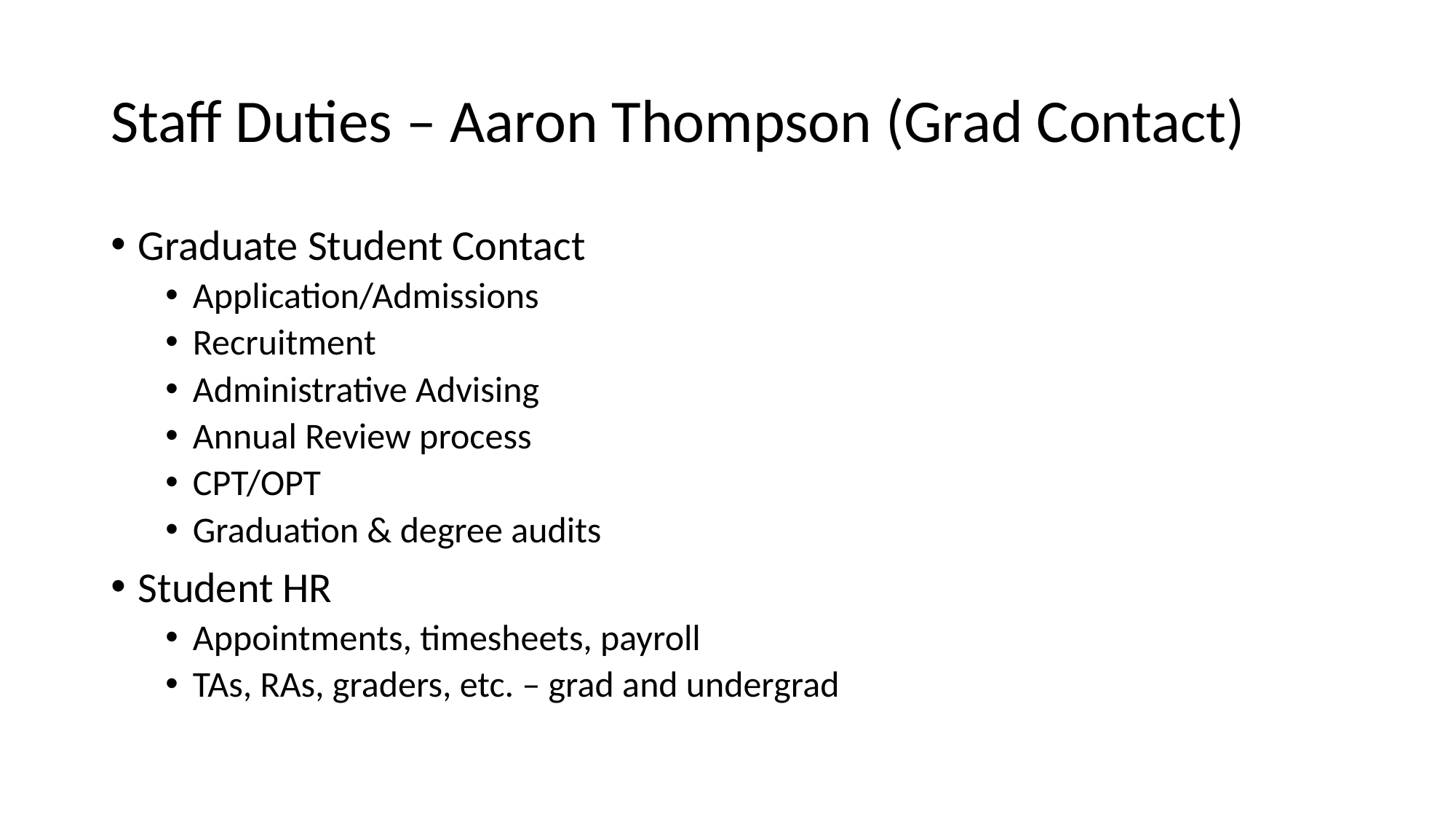

# Staff Duties – Aaron Thompson (Grad Contact)
Graduate Student Contact
Application/Admissions
Recruitment
Administrative Advising
Annual Review process
CPT/OPT
Graduation & degree audits
Student HR
Appointments, timesheets, payroll
TAs, RAs, graders, etc. – grad and undergrad